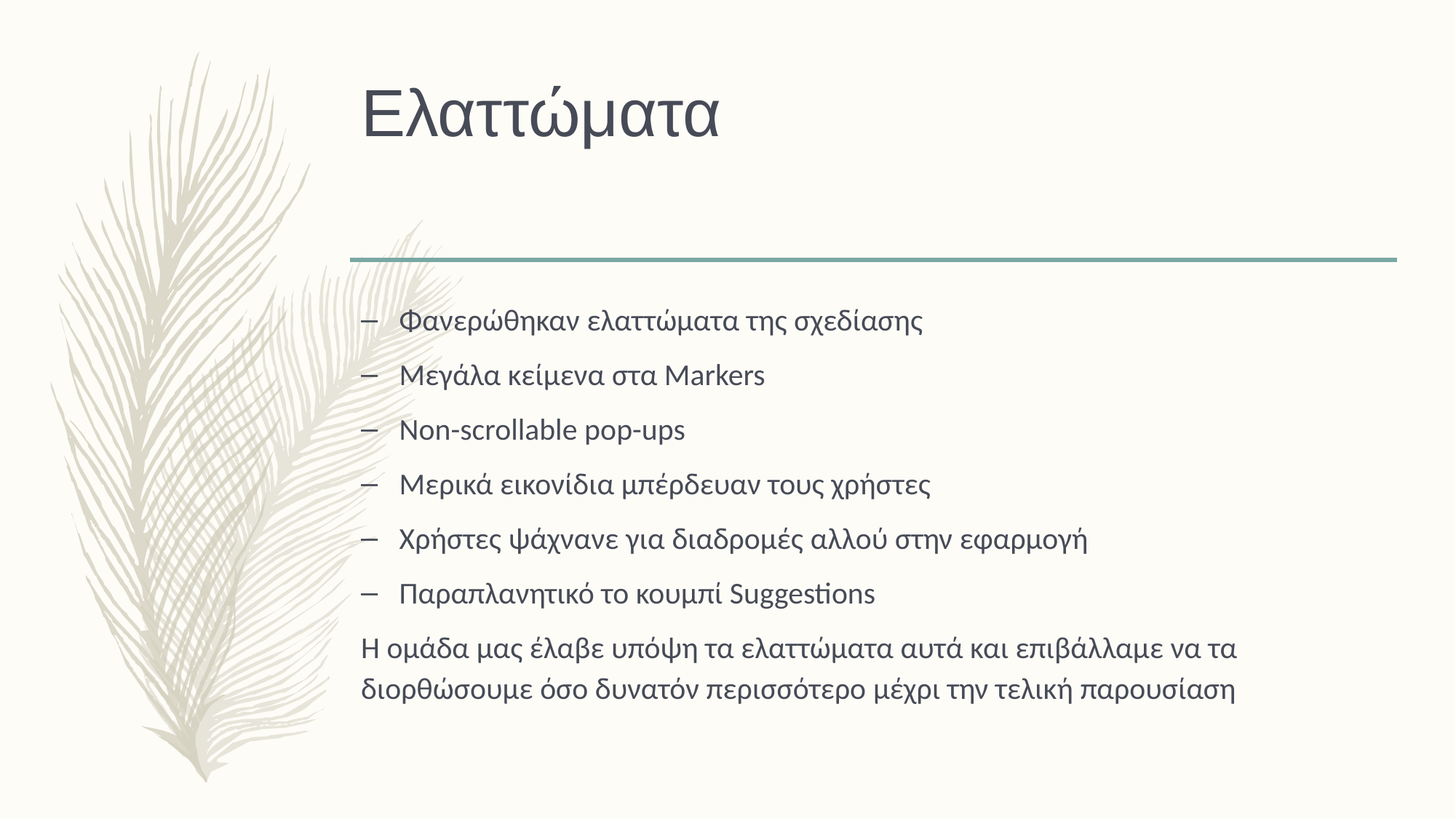

# Ελαττώματα
Φανερώθηκαν ελαττώματα της σχεδίασης
Μεγάλα κείμενα στα Markers
Non-scrollable pop-ups
Μερικά εικονίδια μπέρδευαν τους χρήστες
Χρήστες ψάχνανε για διαδρομές αλλού στην εφαρμογή
Παραπλανητικό το κουμπί Suggestions
Η ομάδα μας έλαβε υπόψη τα ελαττώματα αυτά και επιβάλλαμε να τα διορθώσουμε όσο δυνατόν περισσότερο μέχρι την τελική παρουσίαση